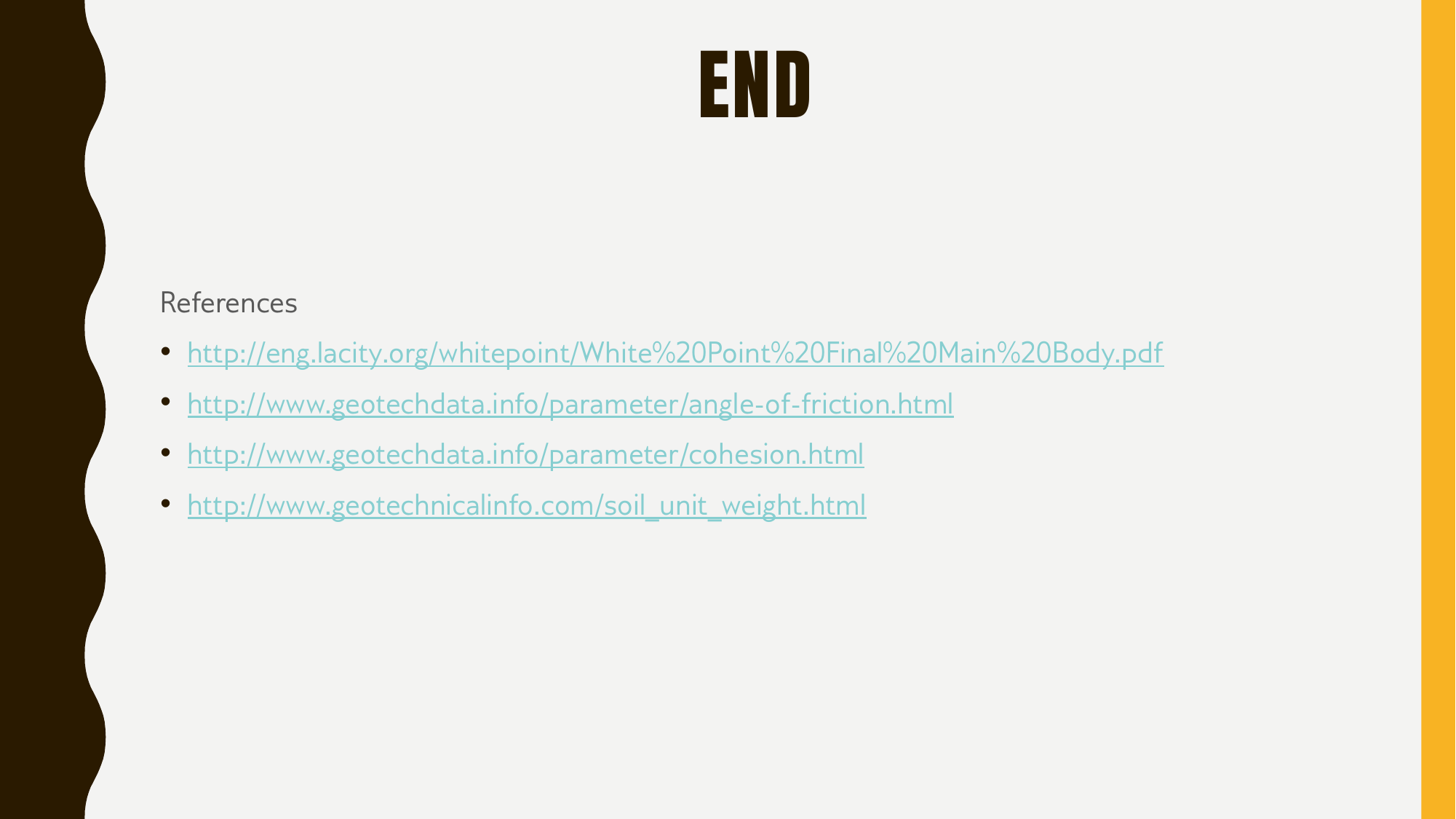

# END
References
http://eng.lacity.org/whitepoint/White%20Point%20Final%20Main%20Body.pdf
http://www.geotechdata.info/parameter/angle-of-friction.html
http://www.geotechdata.info/parameter/cohesion.html
http://www.geotechnicalinfo.com/soil_unit_weight.html